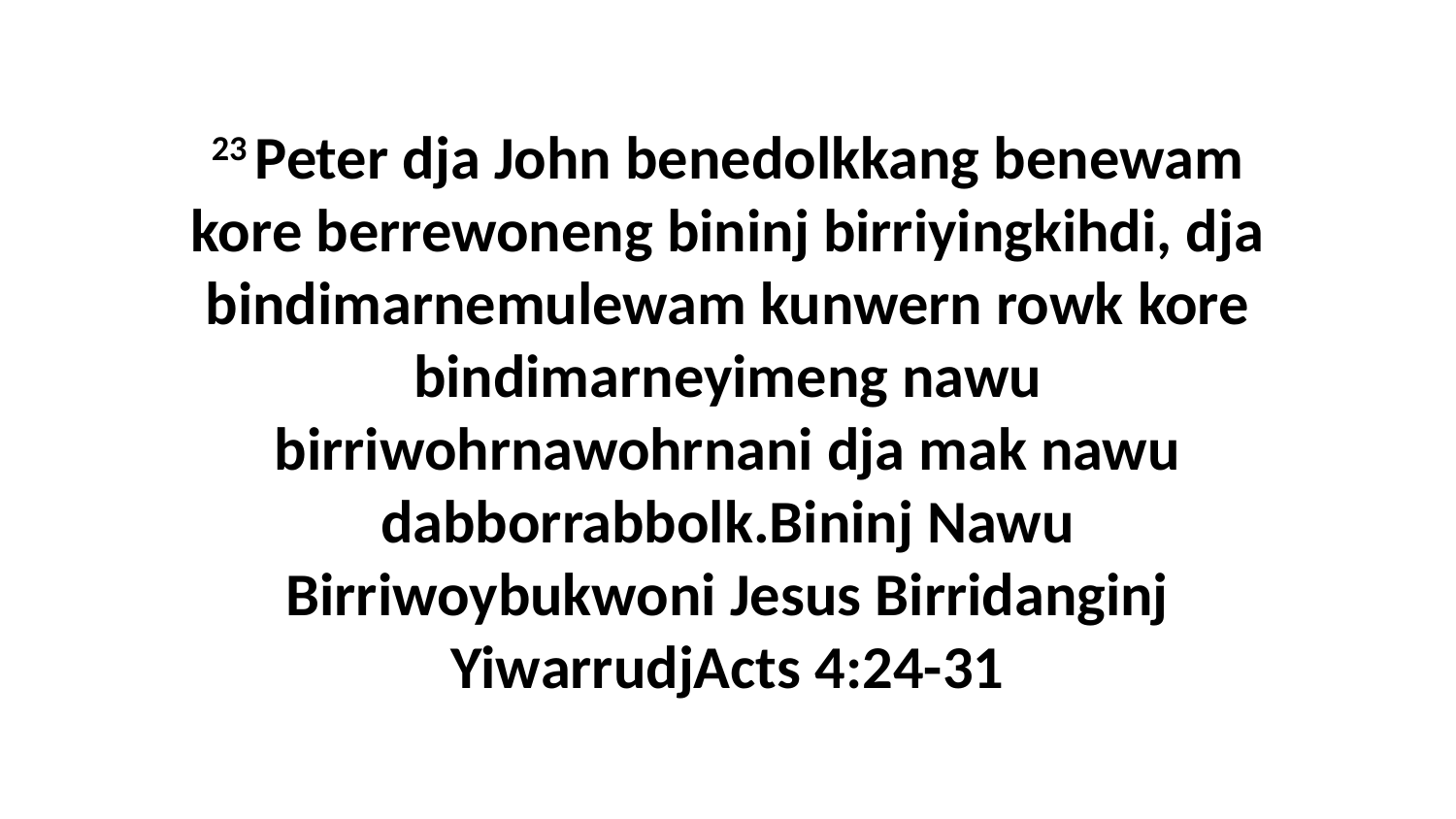

23 Peter dja John benedolkkang benewam kore berrewoneng bininj birriyingkihdi, dja bindimarnemulewam kunwern rowk kore bindimarneyimeng nawu birriwohrnawohrnani dja mak nawu dabborrabbolk.Bininj Nawu Birriwoybukwoni Jesus Birridanginj YiwarrudjActs 4:24-31